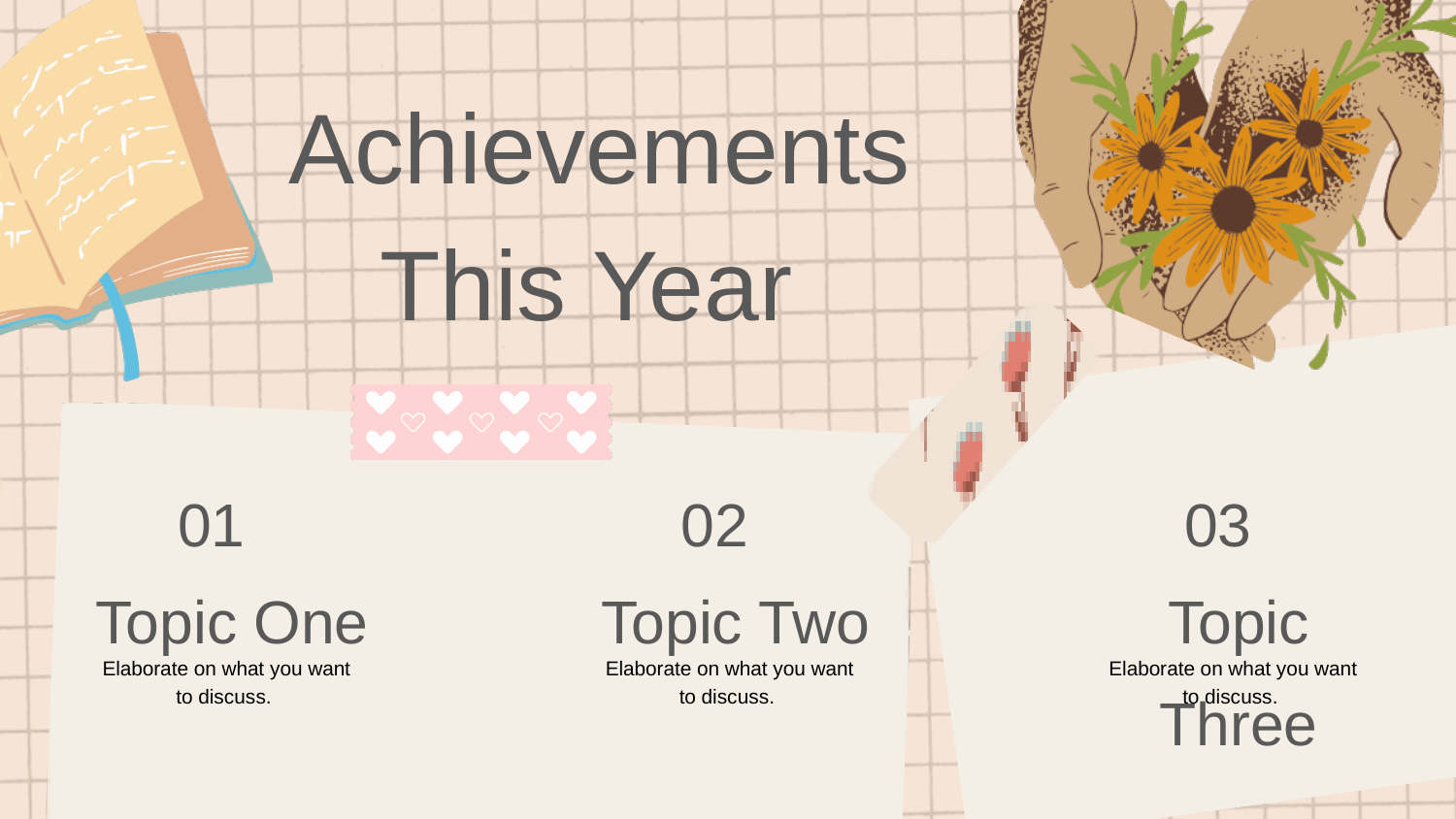

Achievements This Year

01
02
03
Topic One
Topic Two
Topic Three
Elaborate on what you want
to discuss.
Elaborate on what you want
to discuss.
Elaborate on what you want
to discuss.